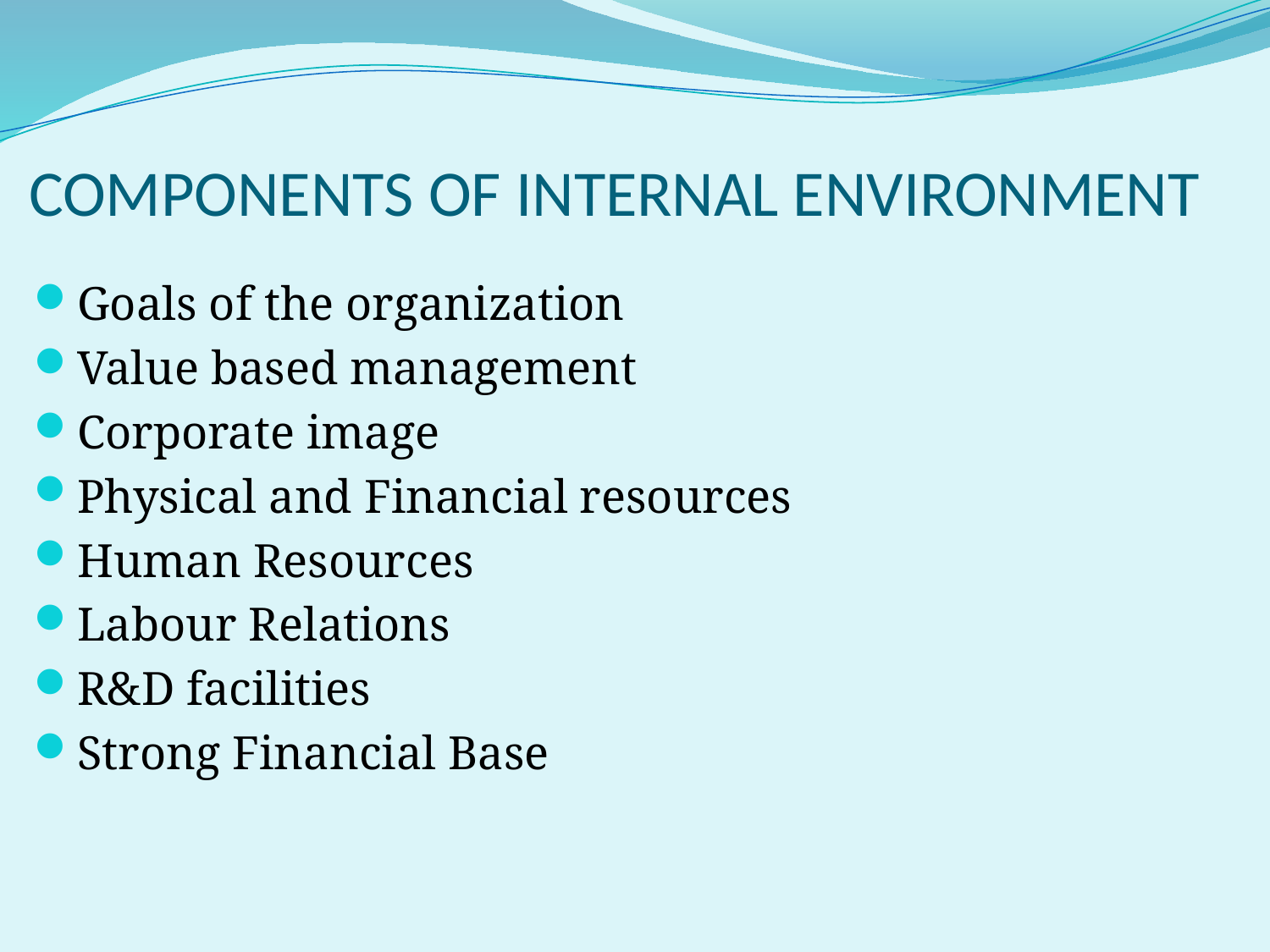

# COMPONENTS OF INTERNAL ENVIRONMENT
Goals of the organization
Value based management
Corporate image
Physical and Financial resources
Human Resources
Labour Relations
R&D facilities
Strong Financial Base